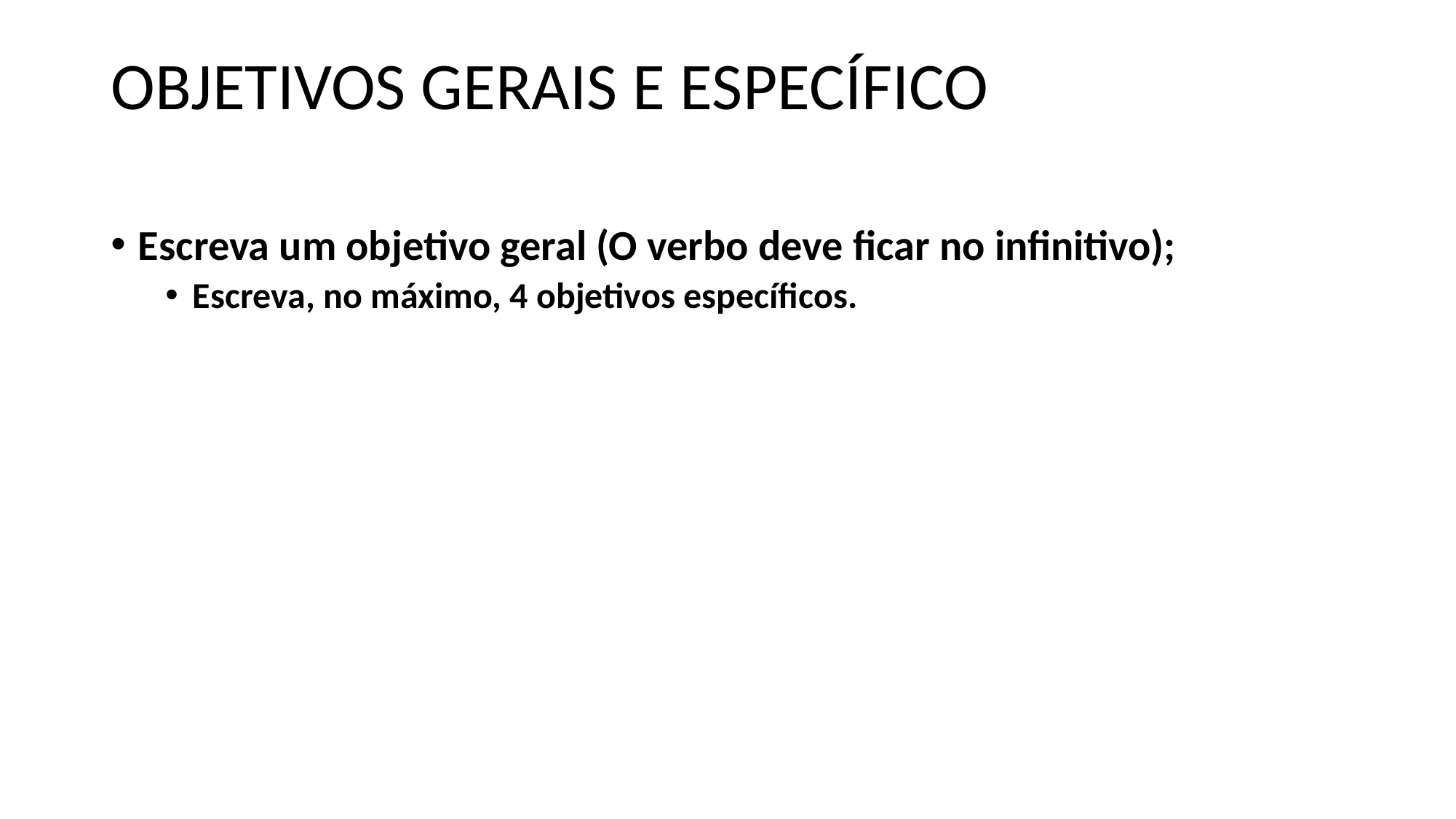

# OBJETIVOS GERAIS E ESPECÍFICO
Escreva um objetivo geral (O verbo deve ficar no infinitivo);
Escreva, no máximo, 4 objetivos específicos.